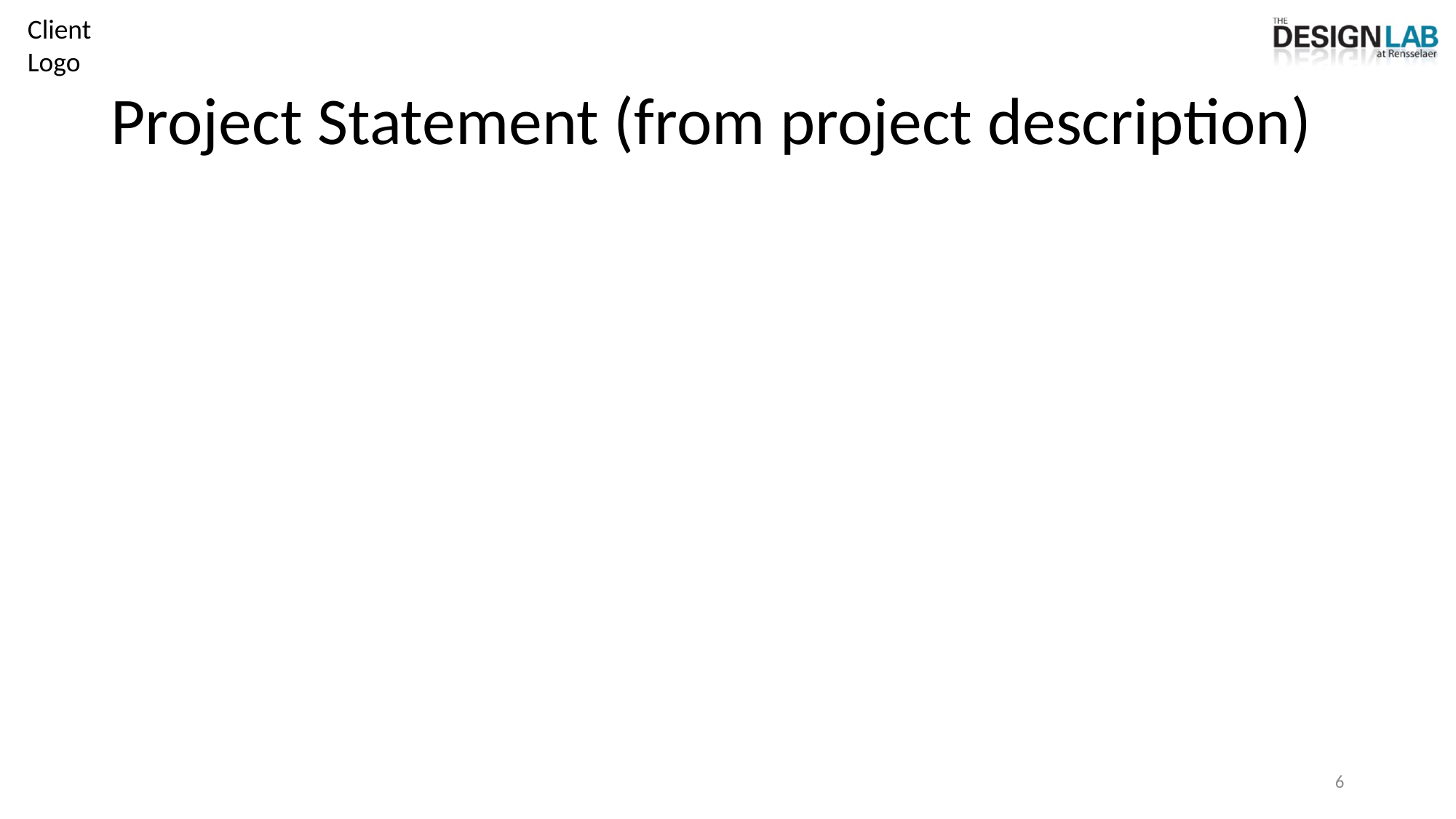

# Project Statement (from project description)

6